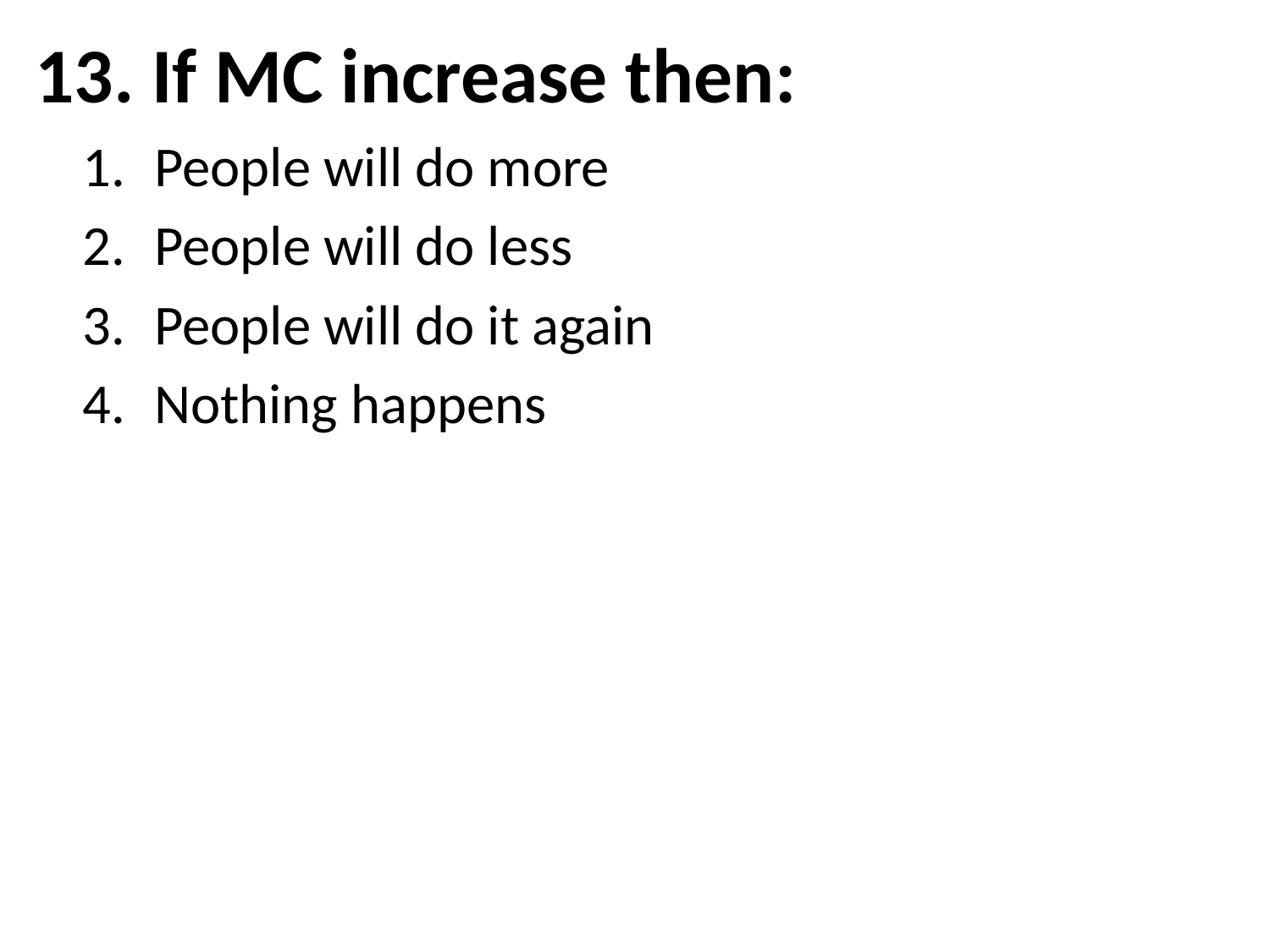

# 13. If MC increase then:
People will do more
People will do less
People will do it again
Nothing happens